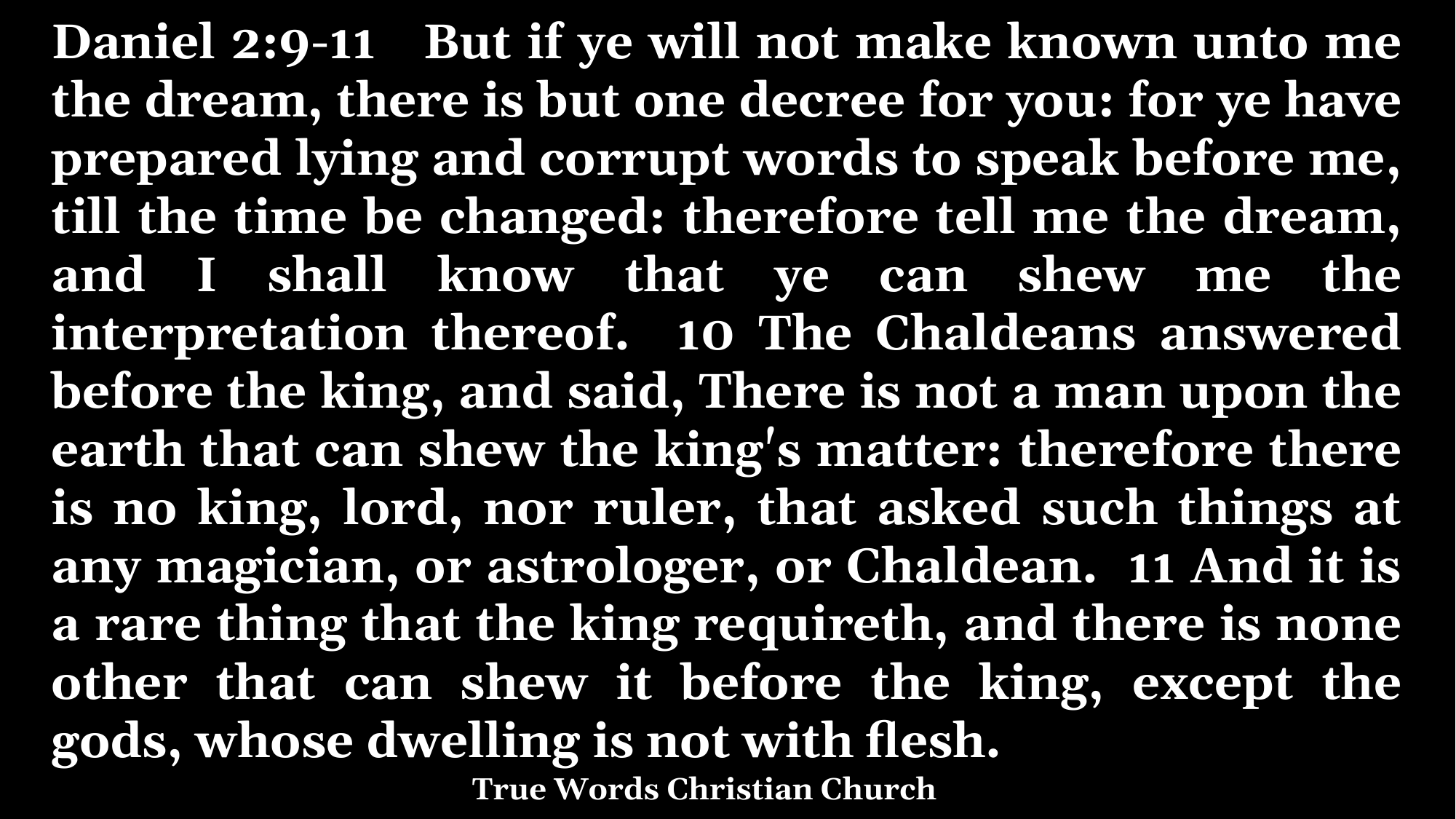

Daniel 2:9-11   But if ye will not make known unto me the dream, there is but one decree for you: for ye have prepared lying and corrupt words to speak before me, till the time be changed: therefore tell me the dream, and I shall know that ye can shew me the interpretation thereof.  10 The Chaldeans answered before the king, and said, There is not a man upon the earth that can shew the king's matter: therefore there is no king, lord, nor ruler, that asked such things at any magician, or astrologer, or Chaldean.  11 And it is a rare thing that the king requireth, and there is none other that can shew it before the king, except the gods, whose dwelling is not with flesh.
True Words Christian Church